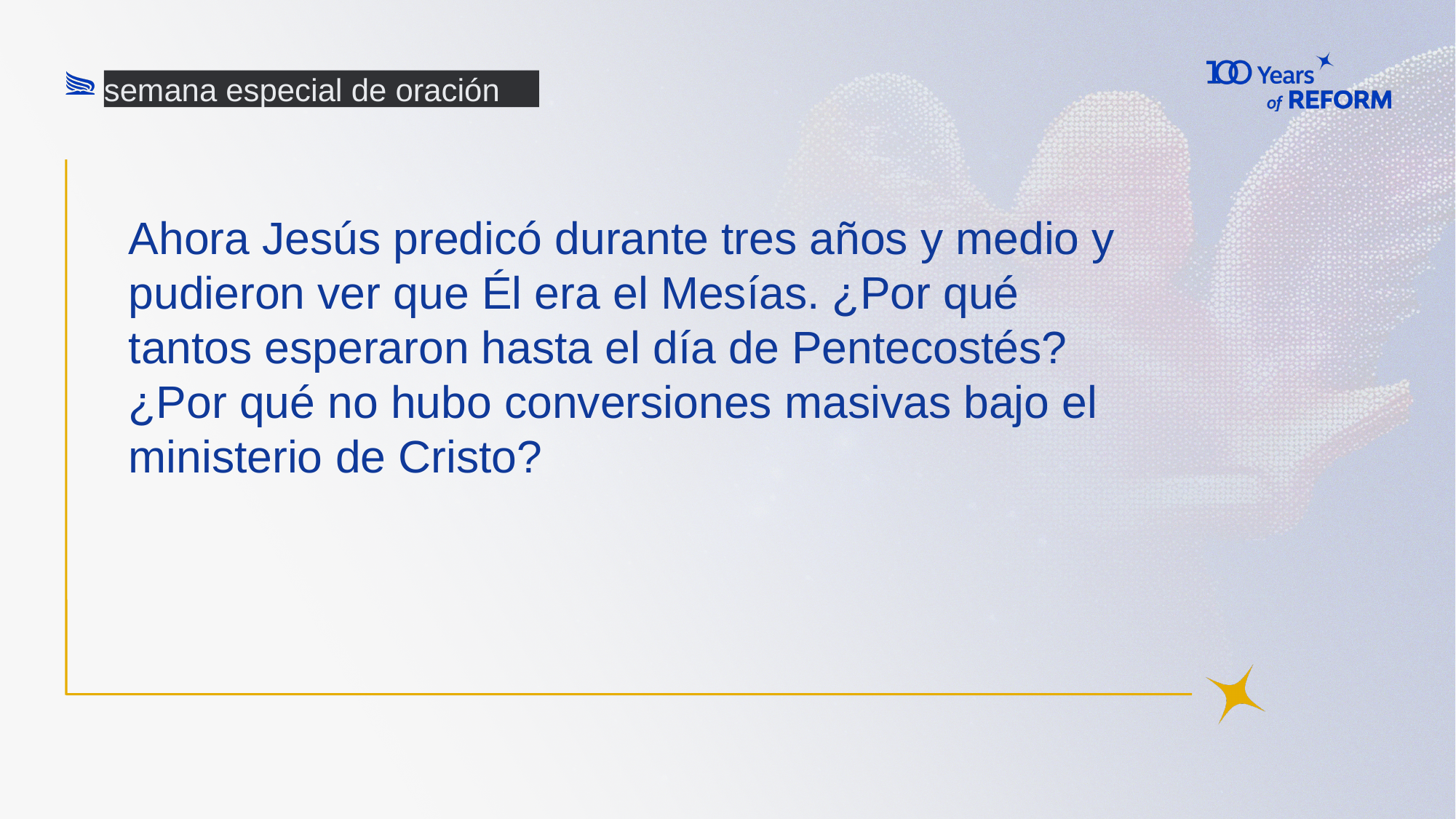

semana especial de oración
# Ahora Jesús predicó durante tres años y medio y pudieron ver que Él era el Mesías. ¿Por qué tantos esperaron hasta el día de Pentecostés? ¿Por qué no hubo conversiones masivas bajo el ministerio de Cristo?